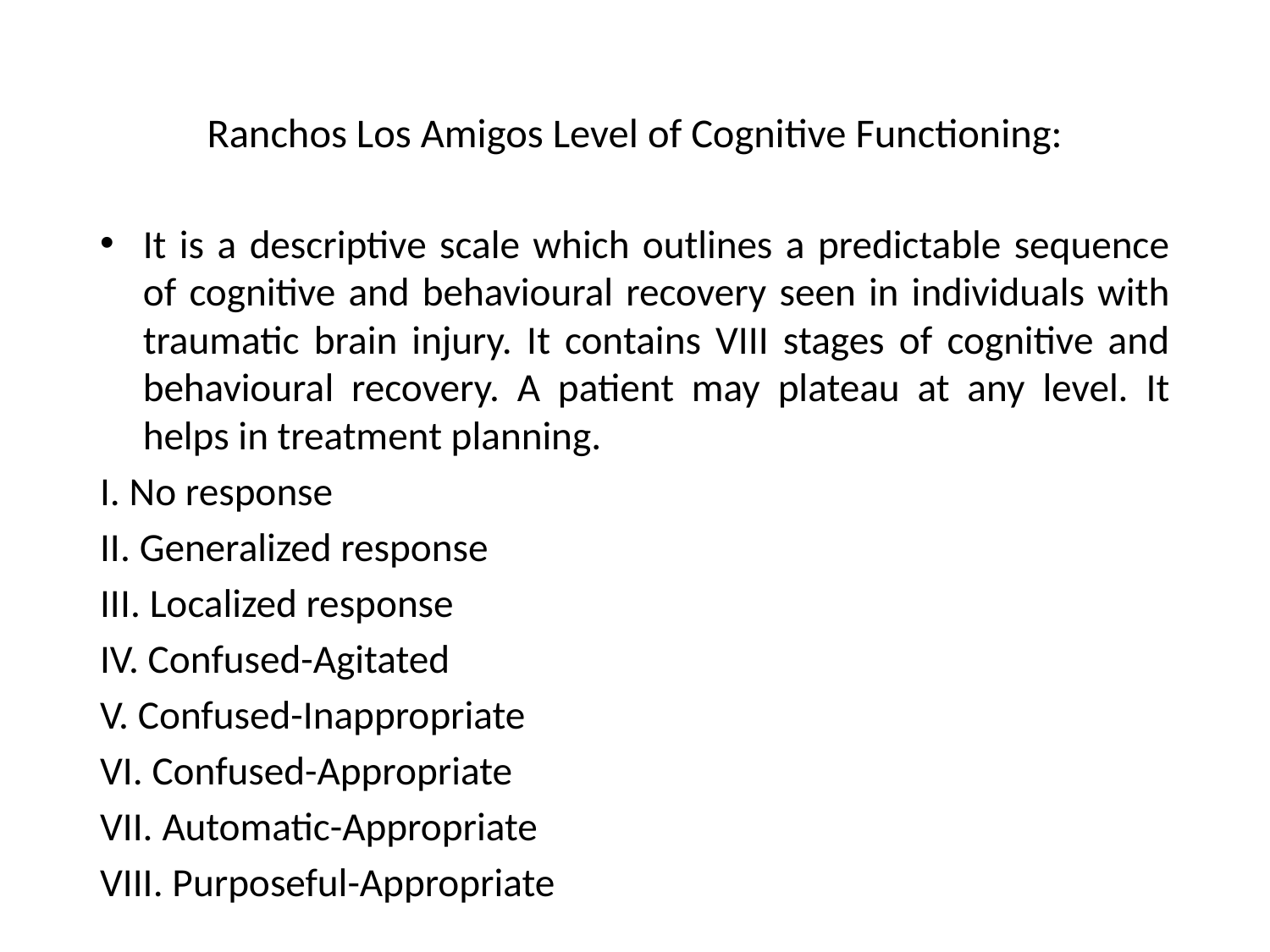

# Ranchos Los Amigos Level of Cognitive Functioning:
It is a descriptive scale which outlines a predictable sequence of cognitive and behavioural recovery seen in individuals with traumatic brain injury. It contains VIII stages of cognitive and behavioural recovery. A patient may plateau at any level. It helps in treatment planning.
I. No response
II. Generalized response
III. Localized response
IV. Confused-Agitated
V. Confused-Inappropriate
VI. Confused-Appropriate
VII. Automatic-Appropriate
VIII. Purposeful-Appropriate